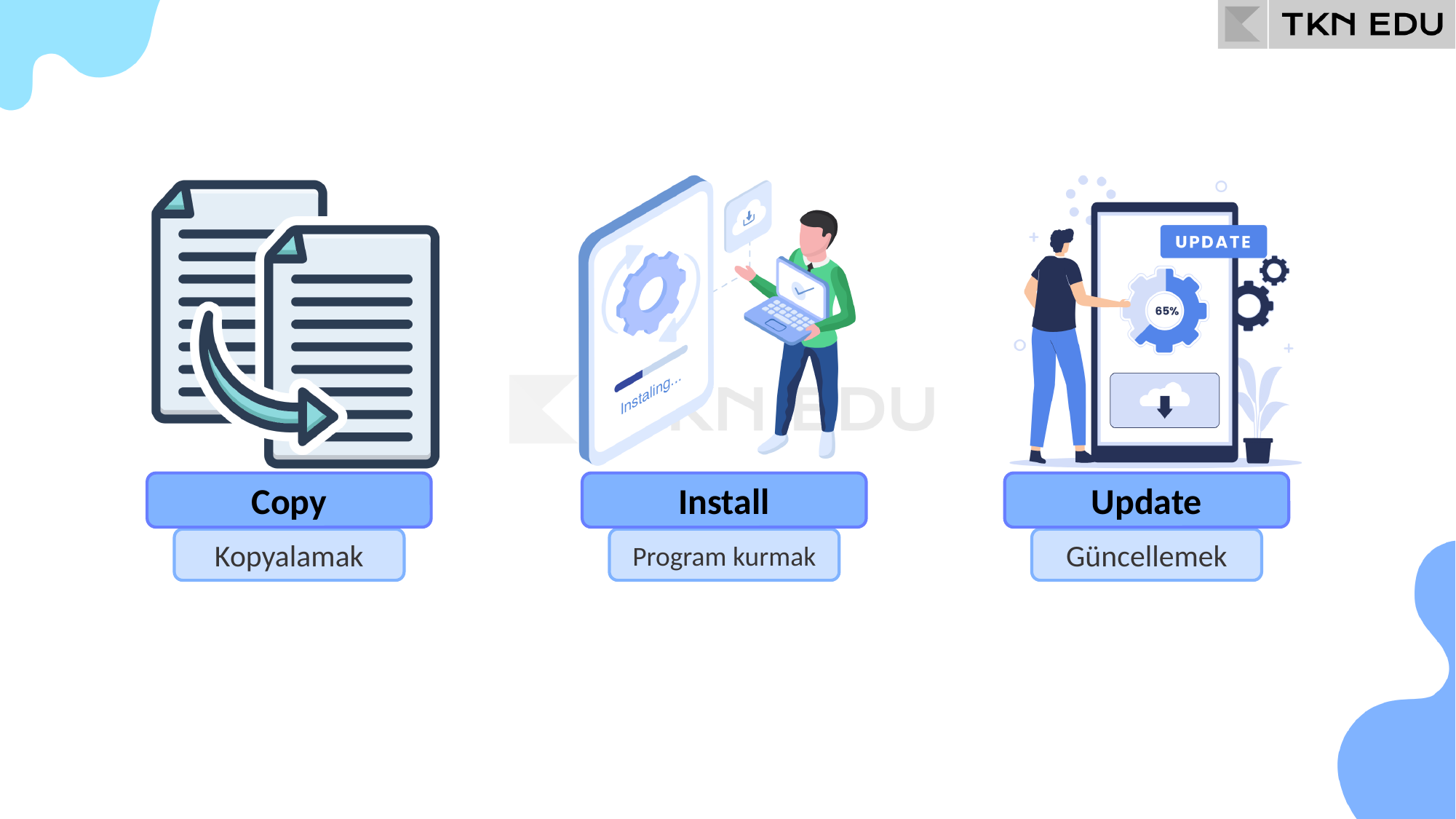

Copy
Install
Update

Kopyalamak
Program kurmak
Güncellemek